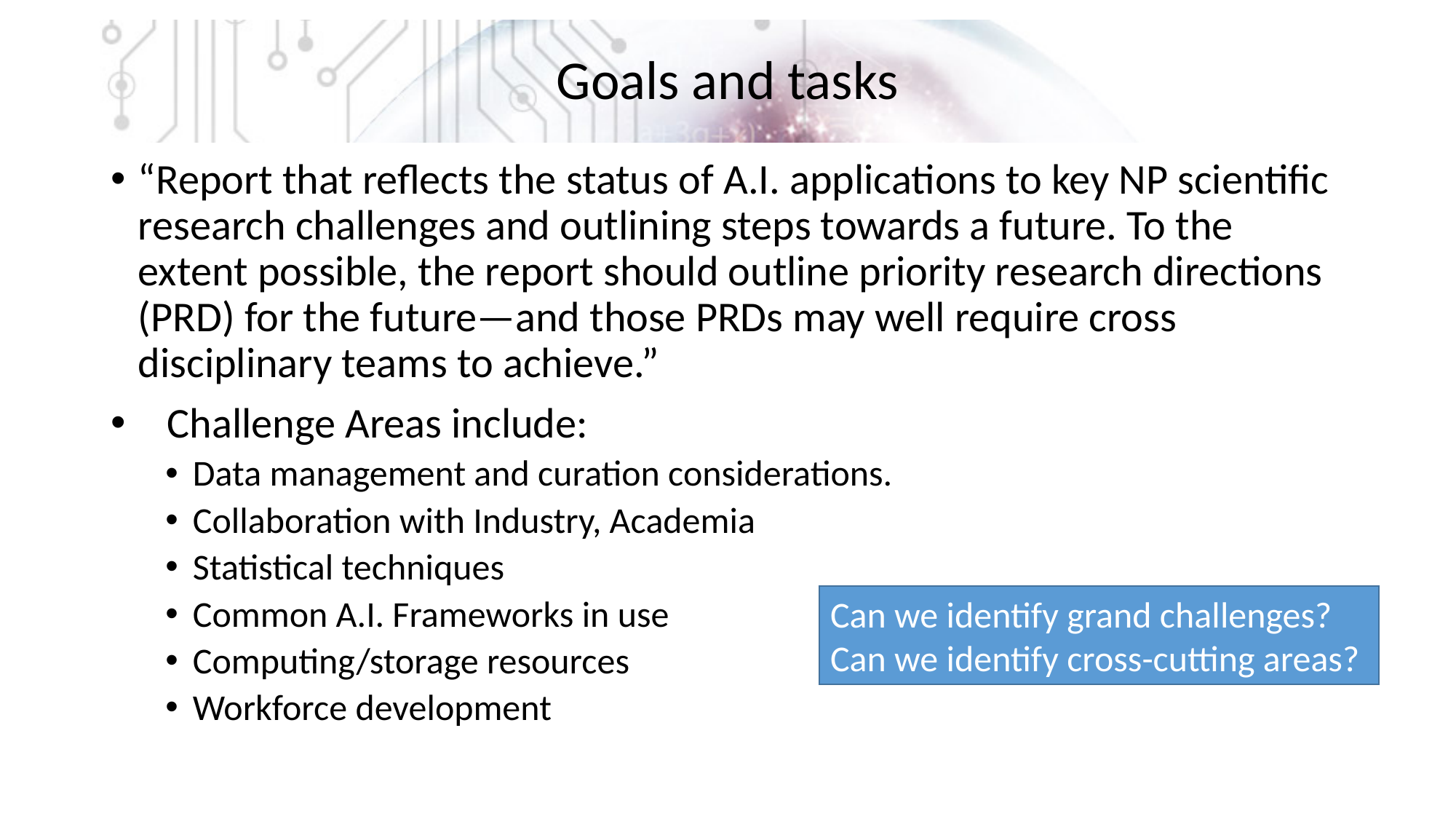

# Goals and tasks
“Report that reflects the status of A.I. applications to key NP scientific research challenges and outlining steps towards a future. To the extent possible, the report should outline priority research directions (PRD) for the future—and those PRDs may well require cross disciplinary teams to achieve.”
   Challenge Areas include:
Data management and curation considerations.
Collaboration with Industry, Academia
Statistical techniques
Common A.I. Frameworks in use
Computing/storage resources
Workforce development
Can we identify grand challenges?
Can we identify cross-cutting areas?